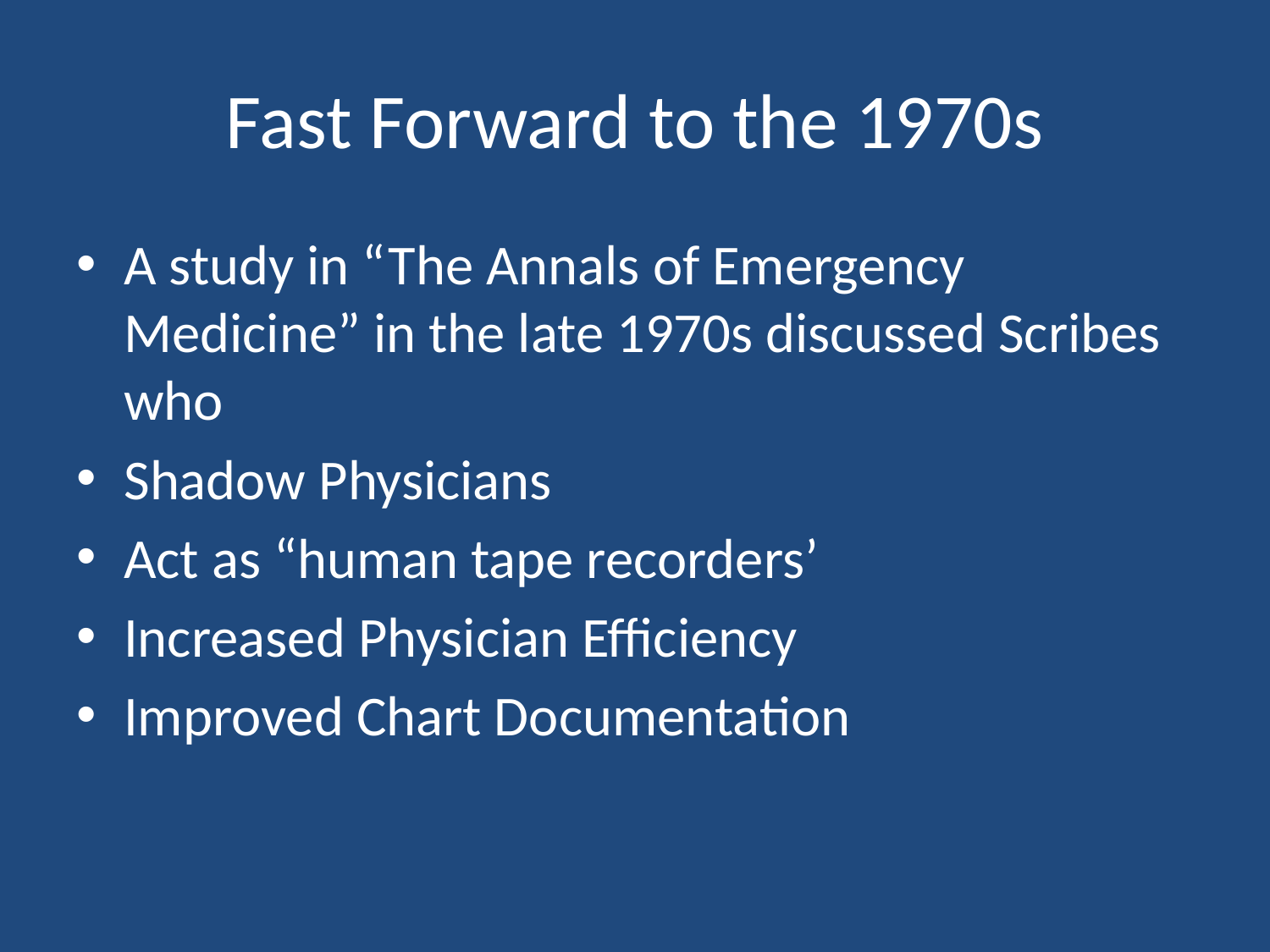

# Fast Forward to the 1970s
A study in “The Annals of Emergency Medicine” in the late 1970s discussed Scribes who
Shadow Physicians
Act as “human tape recorders’
Increased Physician Efficiency
Improved Chart Documentation